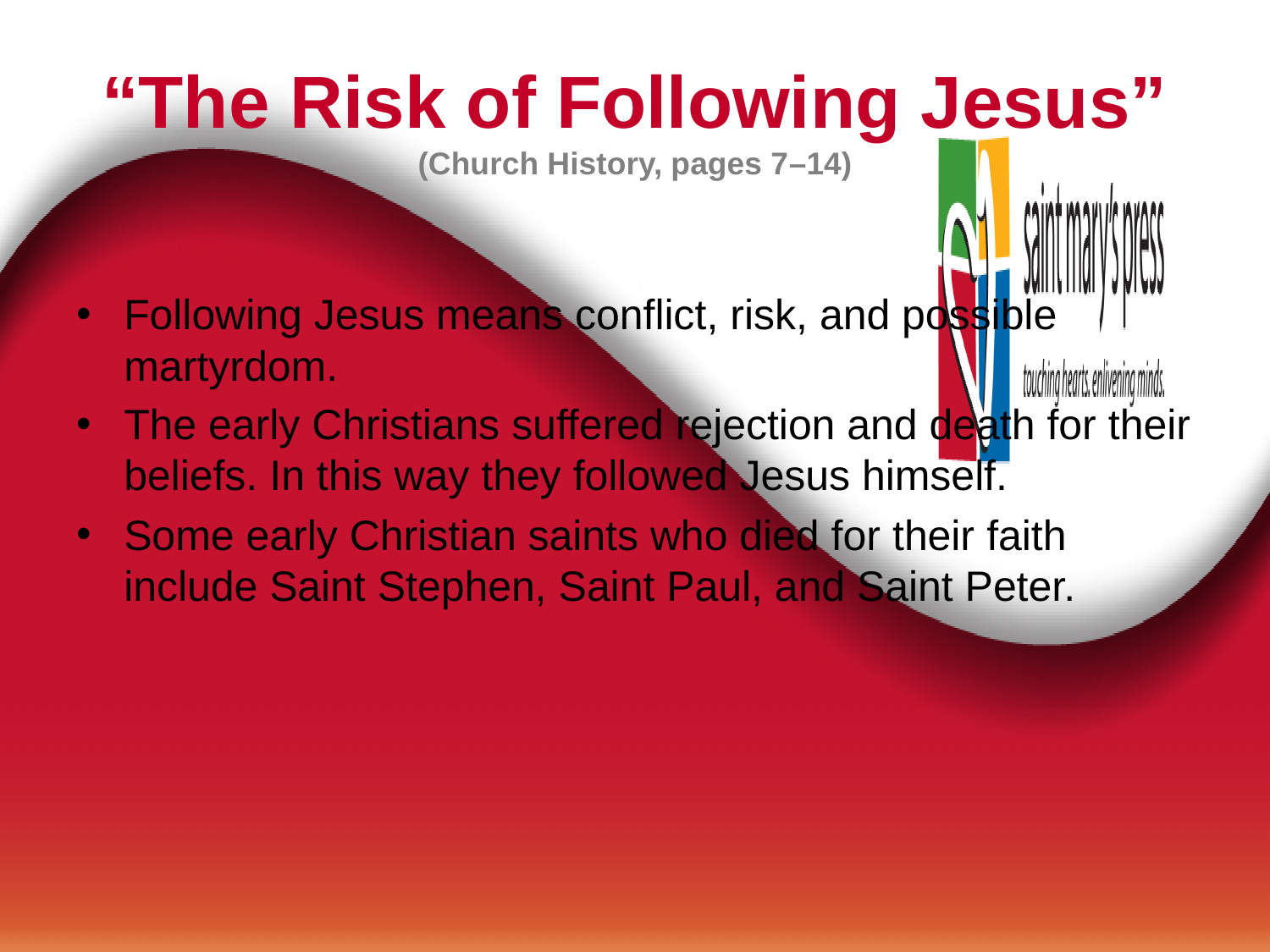

# “The Risk of Following Jesus” (Church History, pages 7–14)

Following Jesus means conflict, risk, and possible martyrdom.
The early Christians suffered rejection and death for their beliefs. In this way they followed Jesus himself.
Some early Christian saints who died for their faith include Saint Stephen, Saint Paul, and Saint Peter.